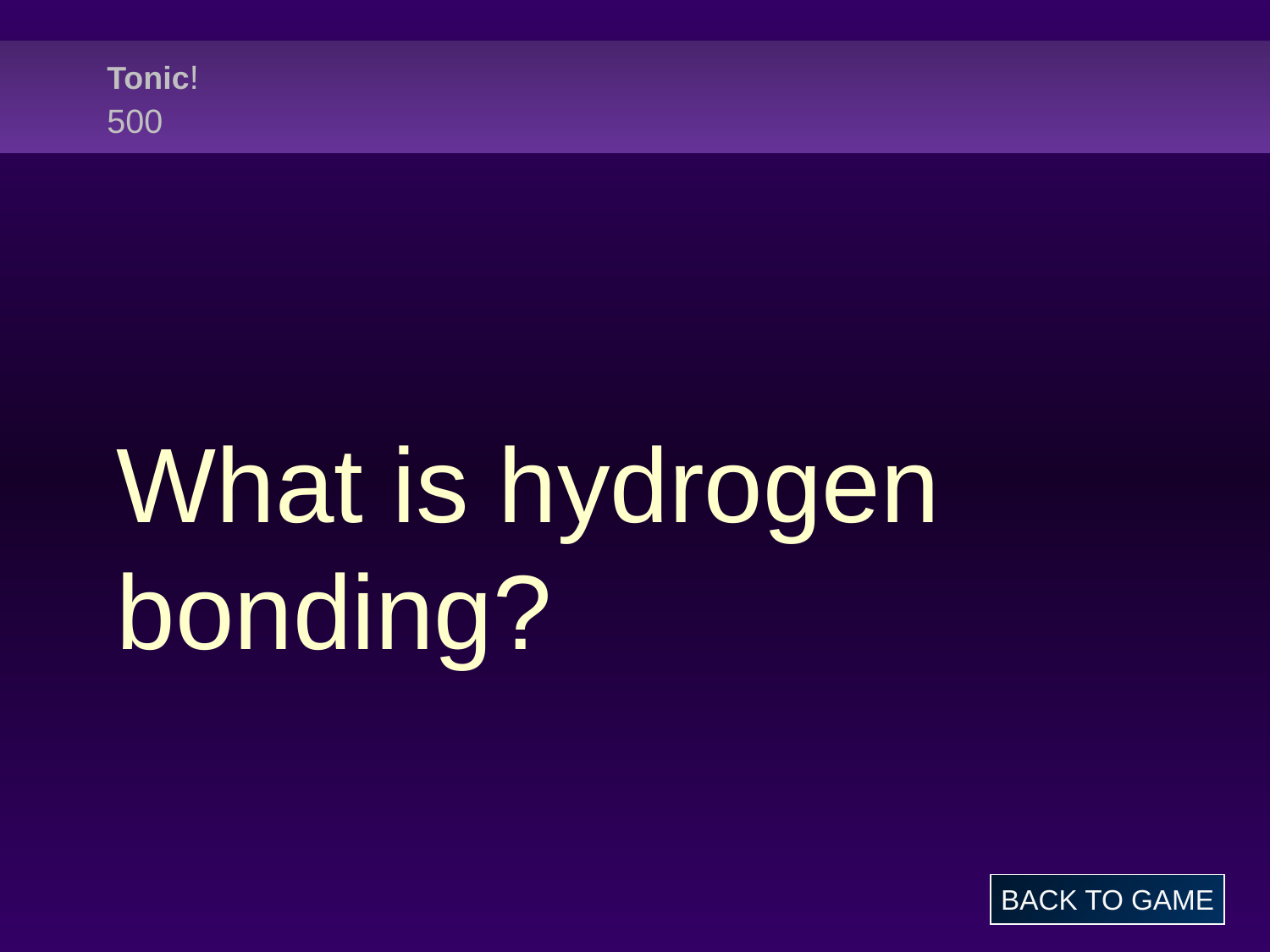

# Tonic! 500
What is hydrogen bonding?
BACK TO GAME